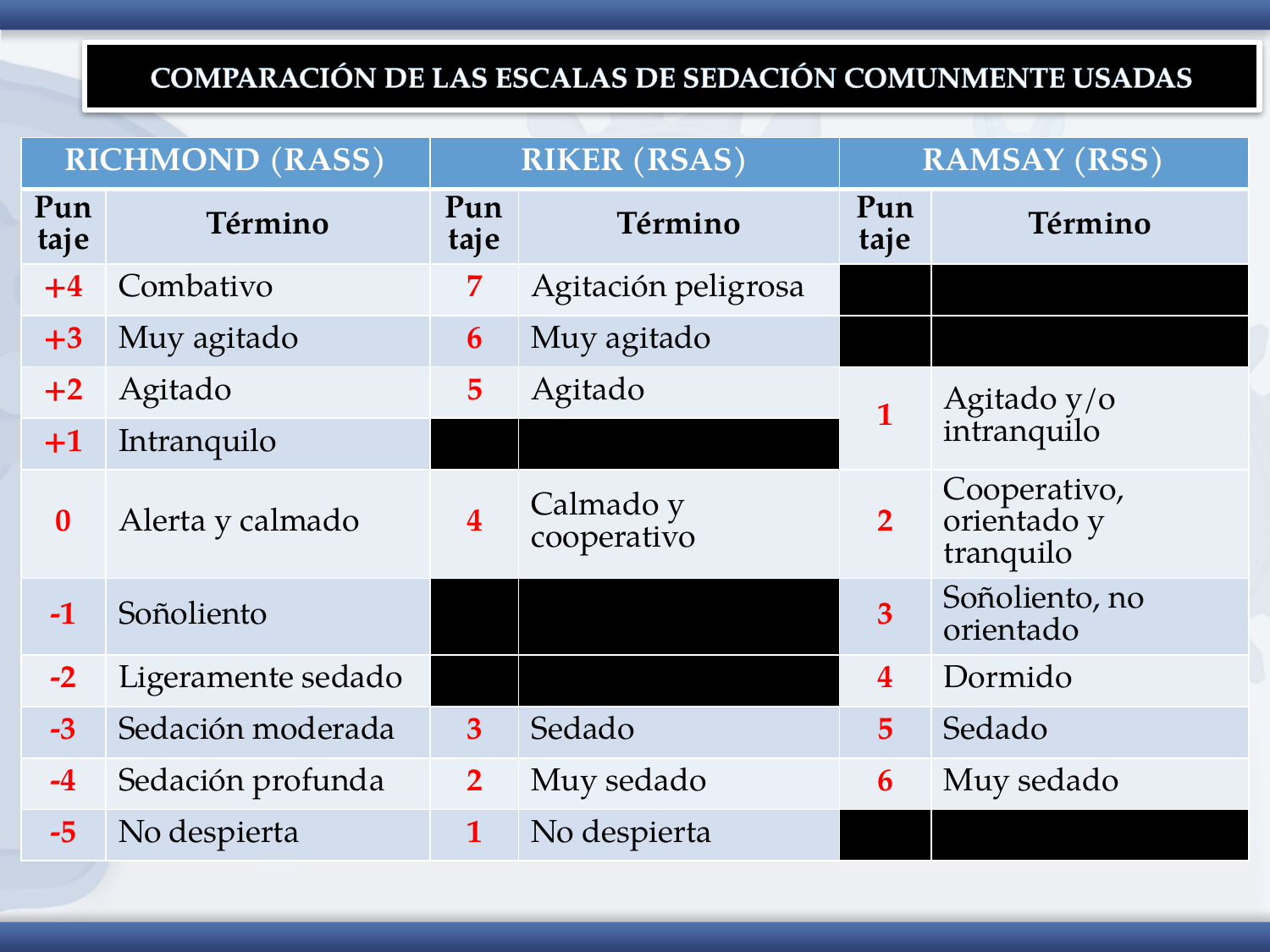

# COMPARACIÓN DE LAS ESCALAS DE SEDACIÓN COMUNMENTE USADAS
| RICHMOND (RASS) |  | RIKER (RSAS) |  | RAMSAY (RSS) |  |
| --- | --- | --- | --- | --- | --- |
| Puntaje | Término | Puntaje | Término | Puntaje | Término |
| +4 | Combativo | 7 | Agitación peligrosa |  |  |
| +3 | Muy agitado | 6 | Muy agitado |  |  |
| +2 | Agitado | 5 | Agitado | 1 | Agitado y/o intranquilo |
| +1 | Intranquilo |  |  |  |  |
| 0 | Alerta y calmado | 4 | Calmado y cooperativo | 2 | Cooperativo, orientado y tranquilo |
| -1 | Soñoliento |  |  | 3 | Soñoliento, no orientado |
| -2 | Ligeramente sedado |  |  | 4 | Dormido |
| -3 | Sedación moderada | 3 | Sedado | 5 | Sedado |
| -4 | Sedación profunda | 2 | Muy sedado | 6 | Muy sedado |
| -5 | No despierta | 1 | No despierta |  |  |